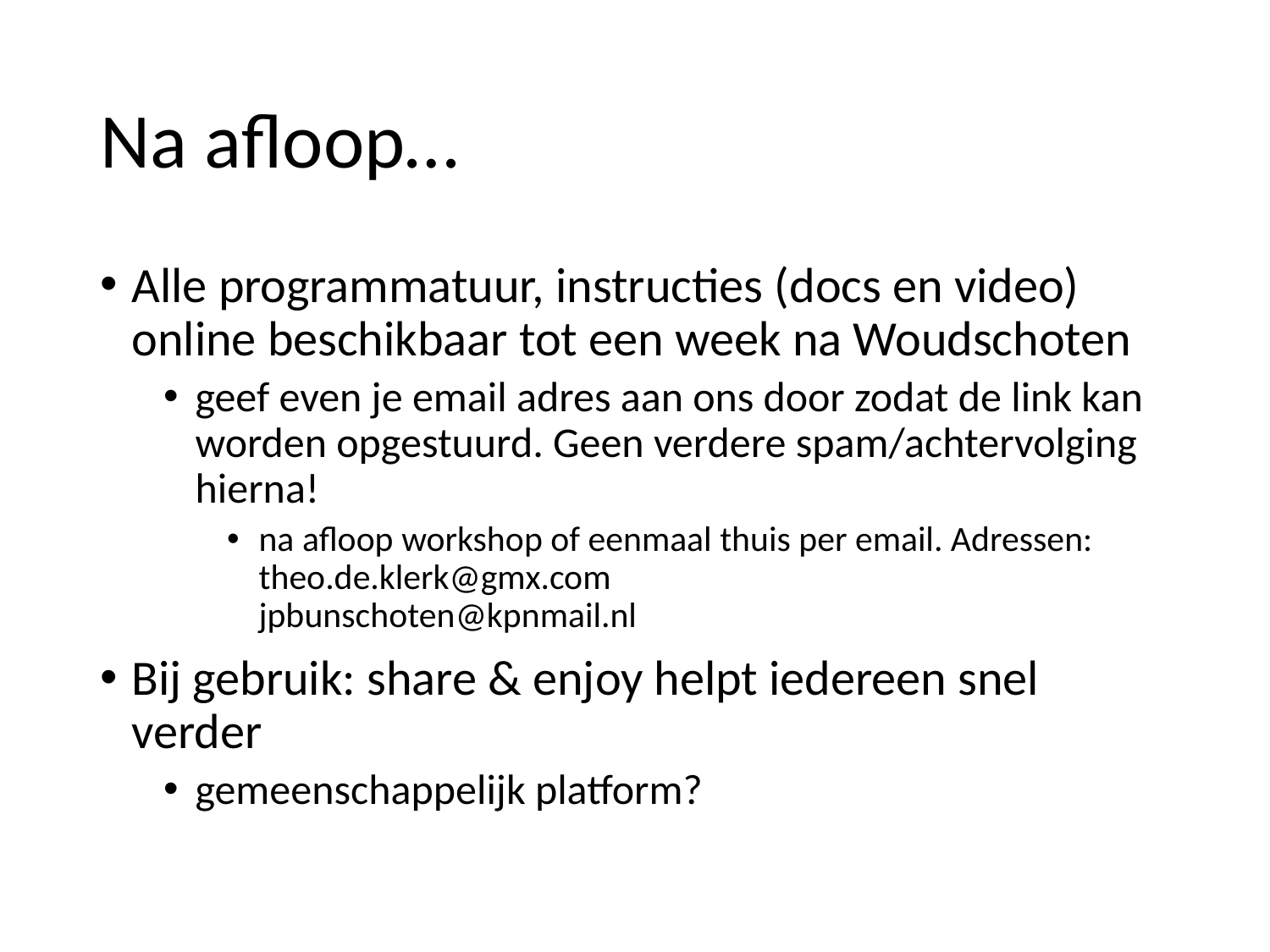

# Na afloop…
Alle programmatuur, instructies (docs en video) online beschikbaar tot een week na Woudschoten
geef even je email adres aan ons door zodat de link kan worden opgestuurd. Geen verdere spam/achtervolging hierna!
na afloop workshop of eenmaal thuis per email. Adressen:
theo.de.klerk@gmx.com
jpbunschoten@kpnmail.nl
Bij gebruik: share & enjoy helpt iedereen snel verder
gemeenschappelijk platform?